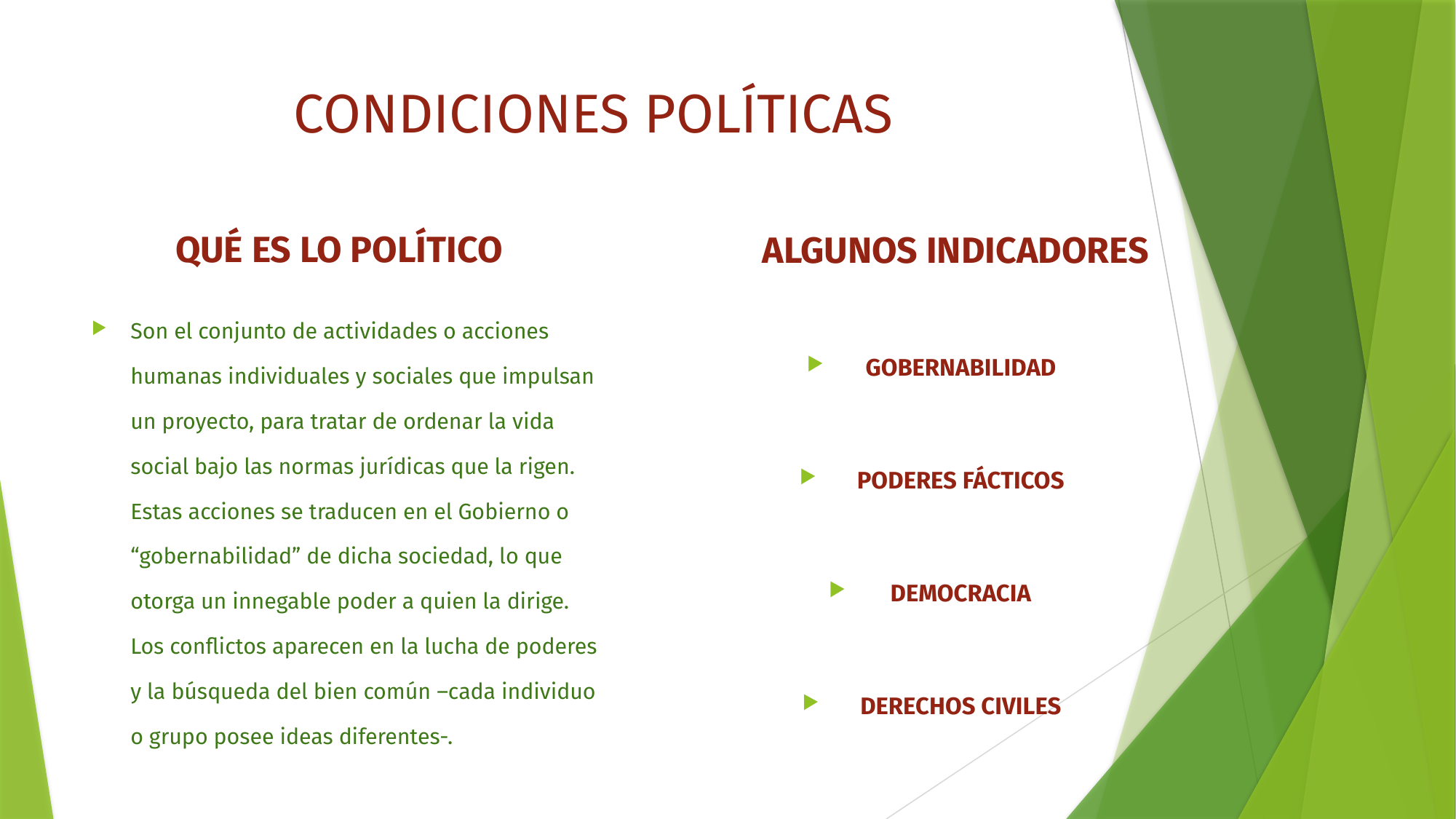

# CONDICIONES POLÍTICAS
QUÉ ES LO POLÍTICO
ALGUNOS INDICADORES
Son el conjunto de actividades o acciones humanas individuales y sociales que impulsan un proyecto, para tratar de ordenar la vida social bajo las normas jurídicas que la rigen. Estas acciones se traducen en el Gobierno o “gobernabilidad” de dicha sociedad, lo que otorga un innegable poder a quien la dirige. Los conflictos aparecen en la lucha de poderes y la búsqueda del bien común –cada individuo o grupo posee ideas diferentes-.

GOBERNABILIDAD

PODERES FÁCTICOS

DEMOCRACIA

DERECHOS CIVILES